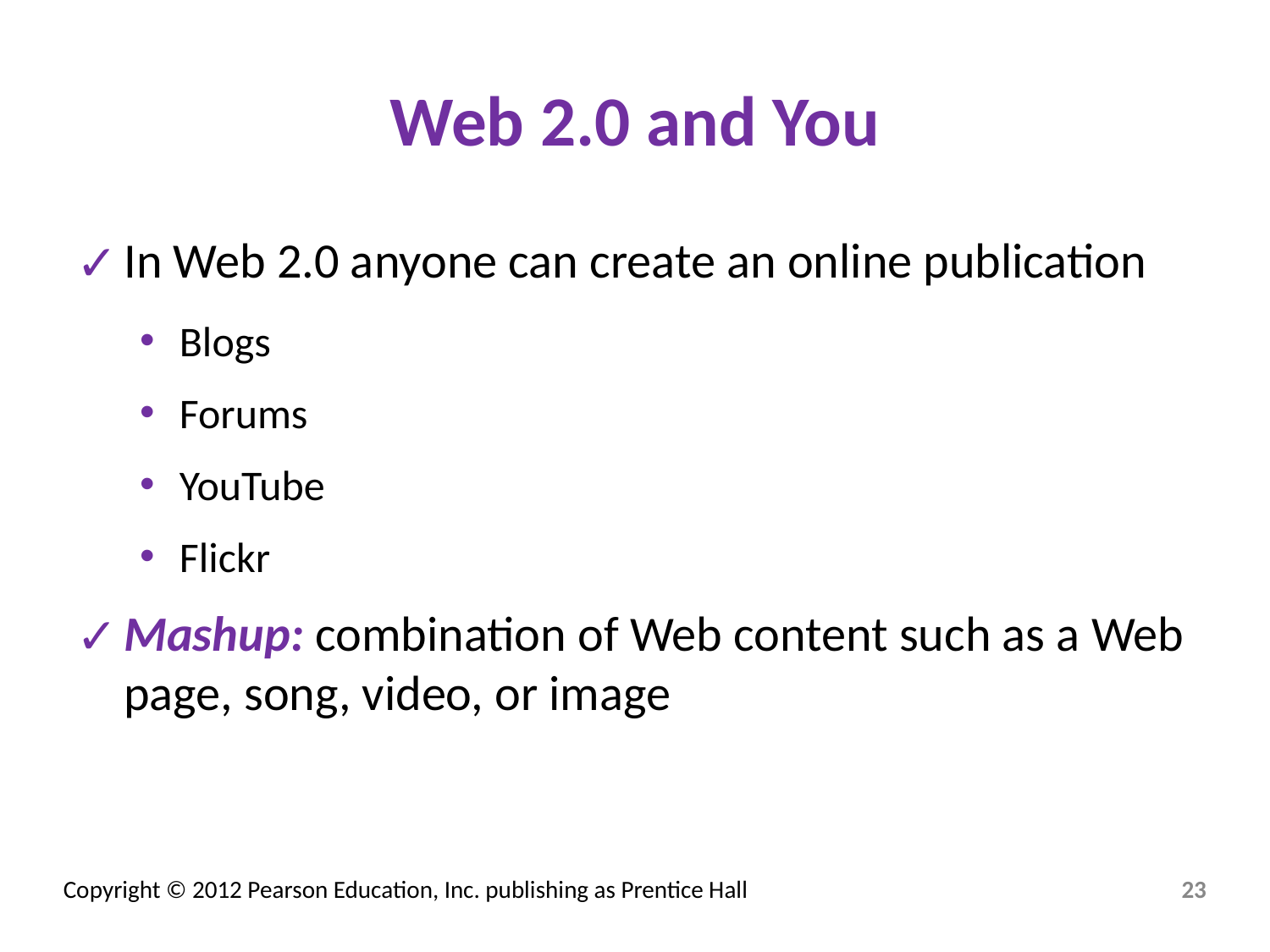

# Web 2.0 and You
In Web 2.0 anyone can create an online publication
Blogs
Forums
YouTube
Flickr
Mashup: combination of Web content such as a Web page, song, video, or image
23